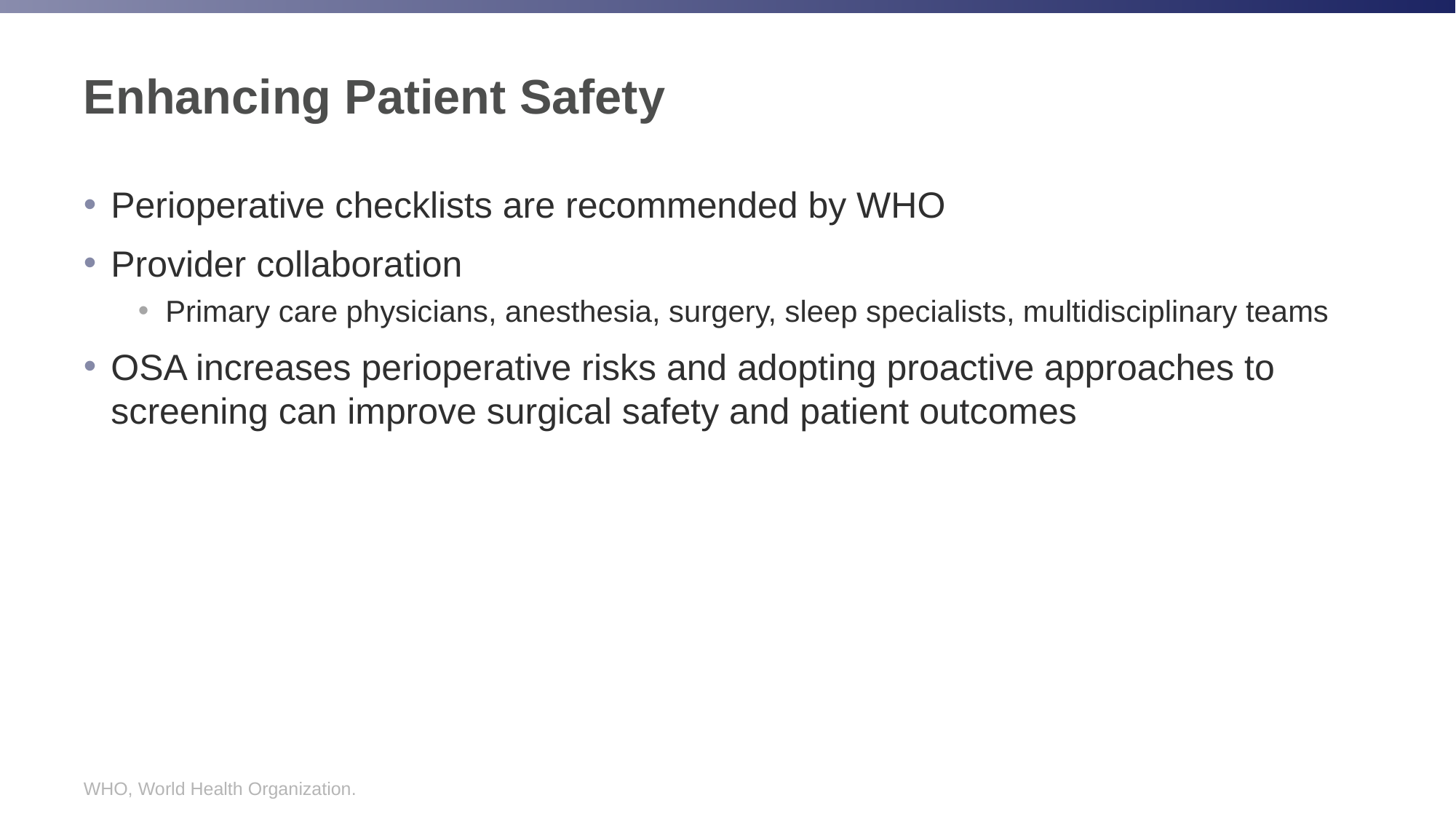

# Enhancing Patient Safety
Perioperative checklists are recommended by WHO
Provider collaboration
Primary care physicians, anesthesia, surgery, sleep specialists, multidisciplinary teams
OSA increases perioperative risks and adopting proactive approaches to screening can improve surgical safety and patient outcomes
WHO, World Health Organization.